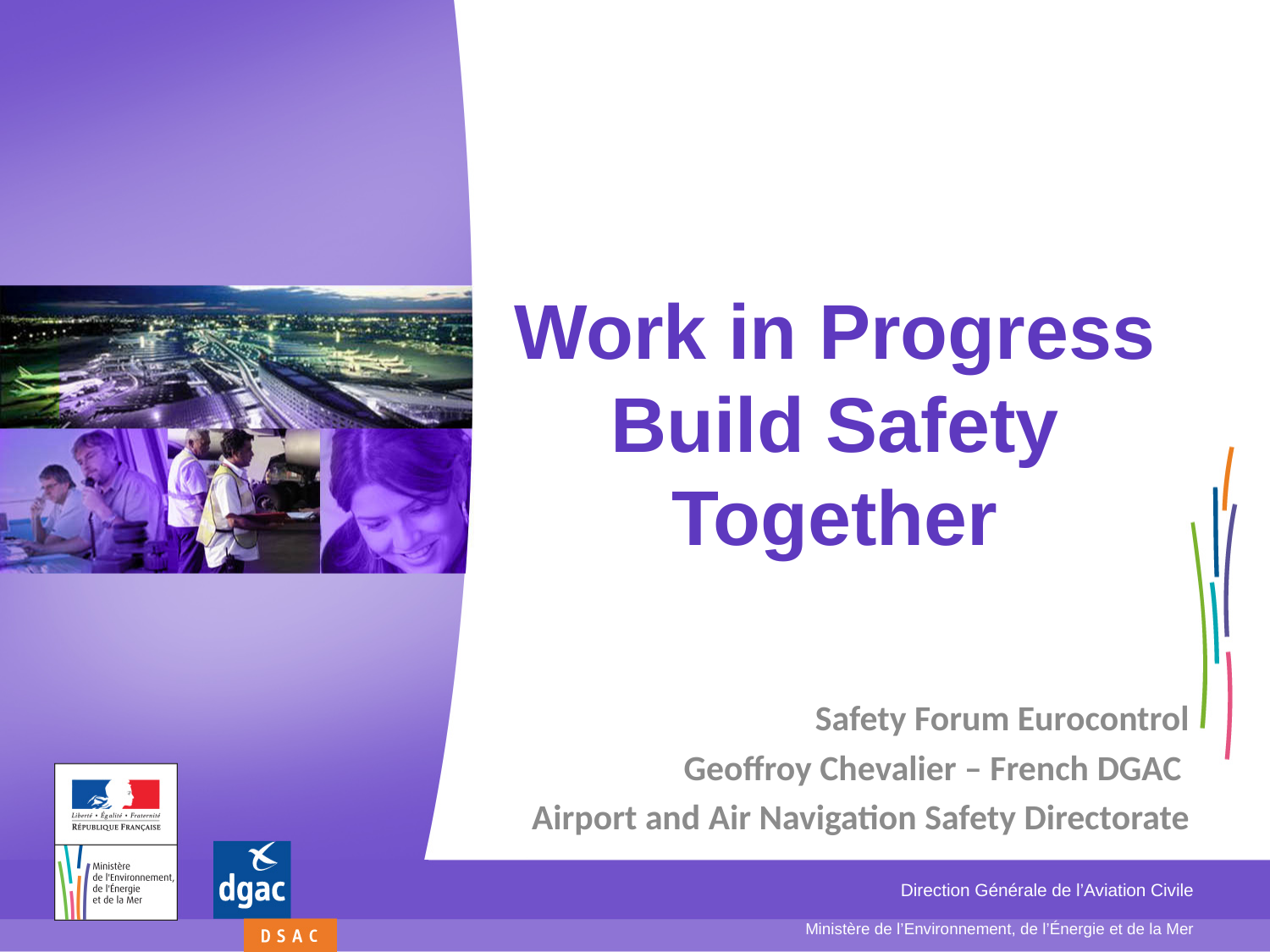

# Work in Progress Build Safety Together
Safety Forum Eurocontrol
Geoffroy Chevalier – French DGAC
Airport and Air Navigation Safety Directorate